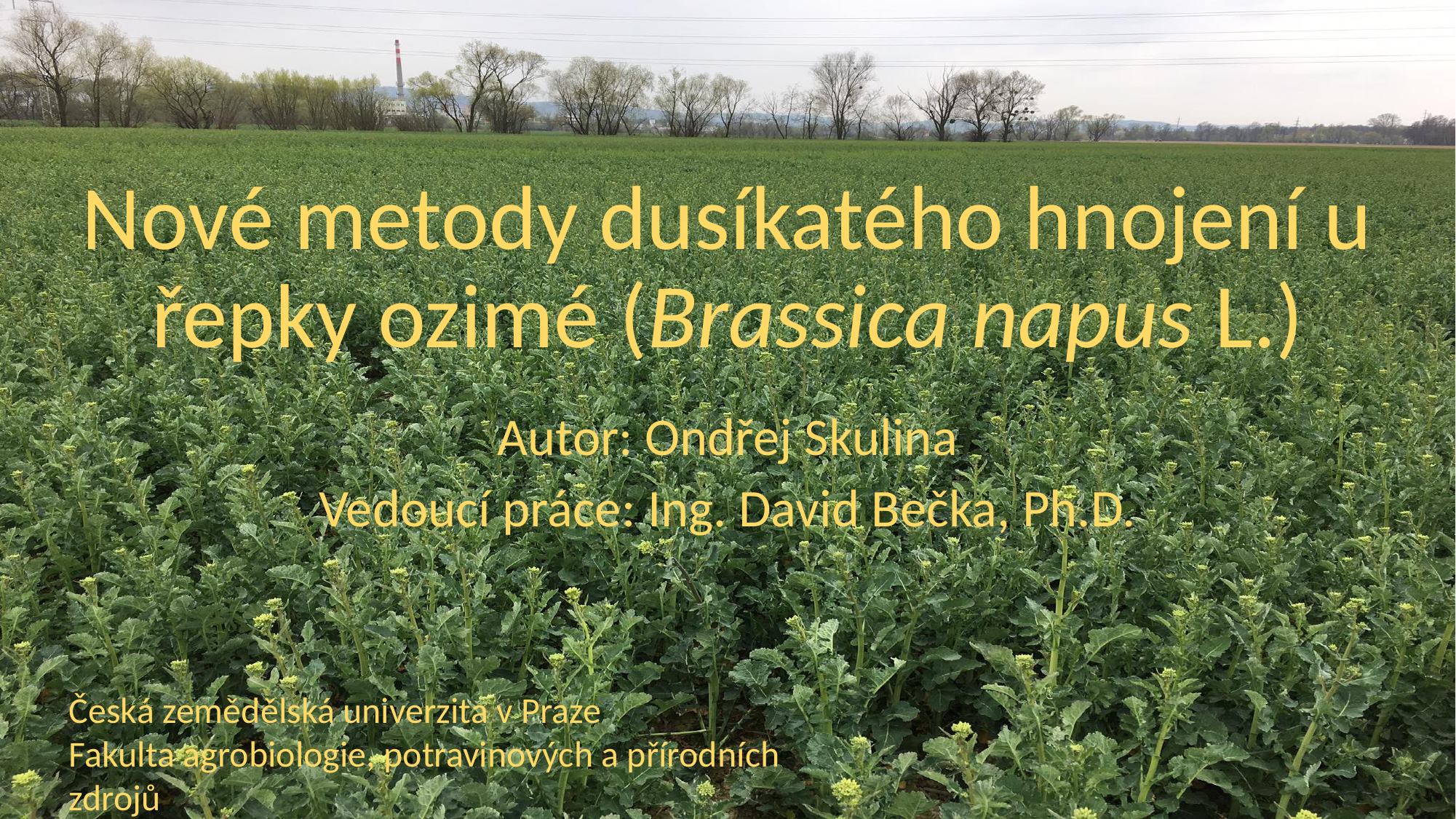

# Nové metody dusíkatého hnojení u řepky ozimé (Brassica napus L.)

Autor: Ondřej Skulina
Vedoucí práce: Ing. David Bečka, Ph.D.
Česká zemědělská univerzita v Praze
Fakulta agrobiologie, potravinových a přírodních zdrojů